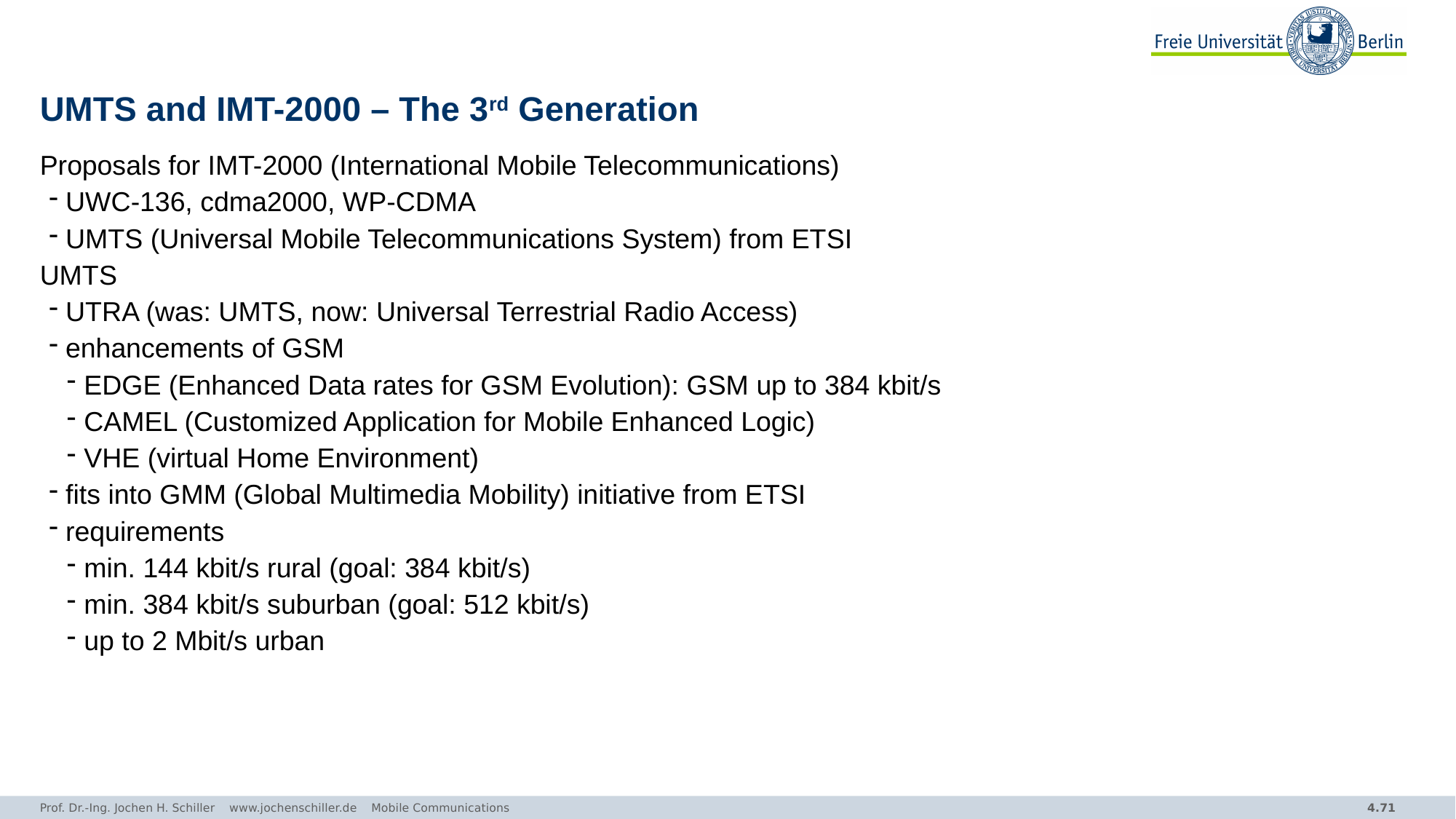

# UMTS and IMT-2000 – The 3rd Generation
Proposals for IMT-2000 (International Mobile Telecommunications)
 UWC-136, cdma2000, WP-CDMA
 UMTS (Universal Mobile Telecommunications System) from ETSI
UMTS
 UTRA (was: UMTS, now: Universal Terrestrial Radio Access)
 enhancements of GSM
 EDGE (Enhanced Data rates for GSM Evolution): GSM up to 384 kbit/s
 CAMEL (Customized Application for Mobile Enhanced Logic)
 VHE (virtual Home Environment)
 fits into GMM (Global Multimedia Mobility) initiative from ETSI
 requirements
 min. 144 kbit/s rural (goal: 384 kbit/s)
 min. 384 kbit/s suburban (goal: 512 kbit/s)
 up to 2 Mbit/s urban
Prof. Dr.-Ing. Jochen H. Schiller    www.jochenschiller.de    Mobile Communications